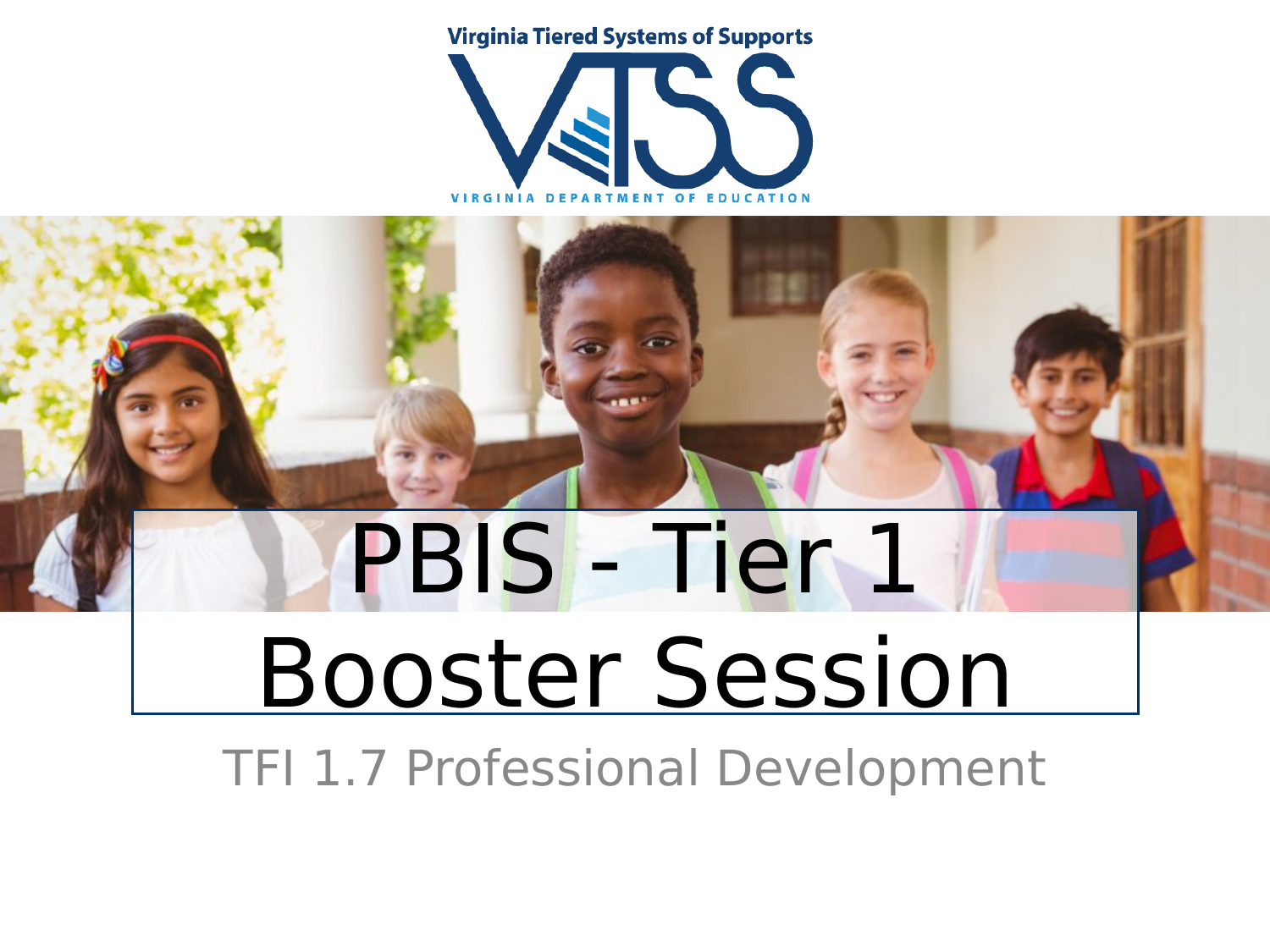

# PBIS - Tier 1 Booster Session
TFI 1.7 Professional Development